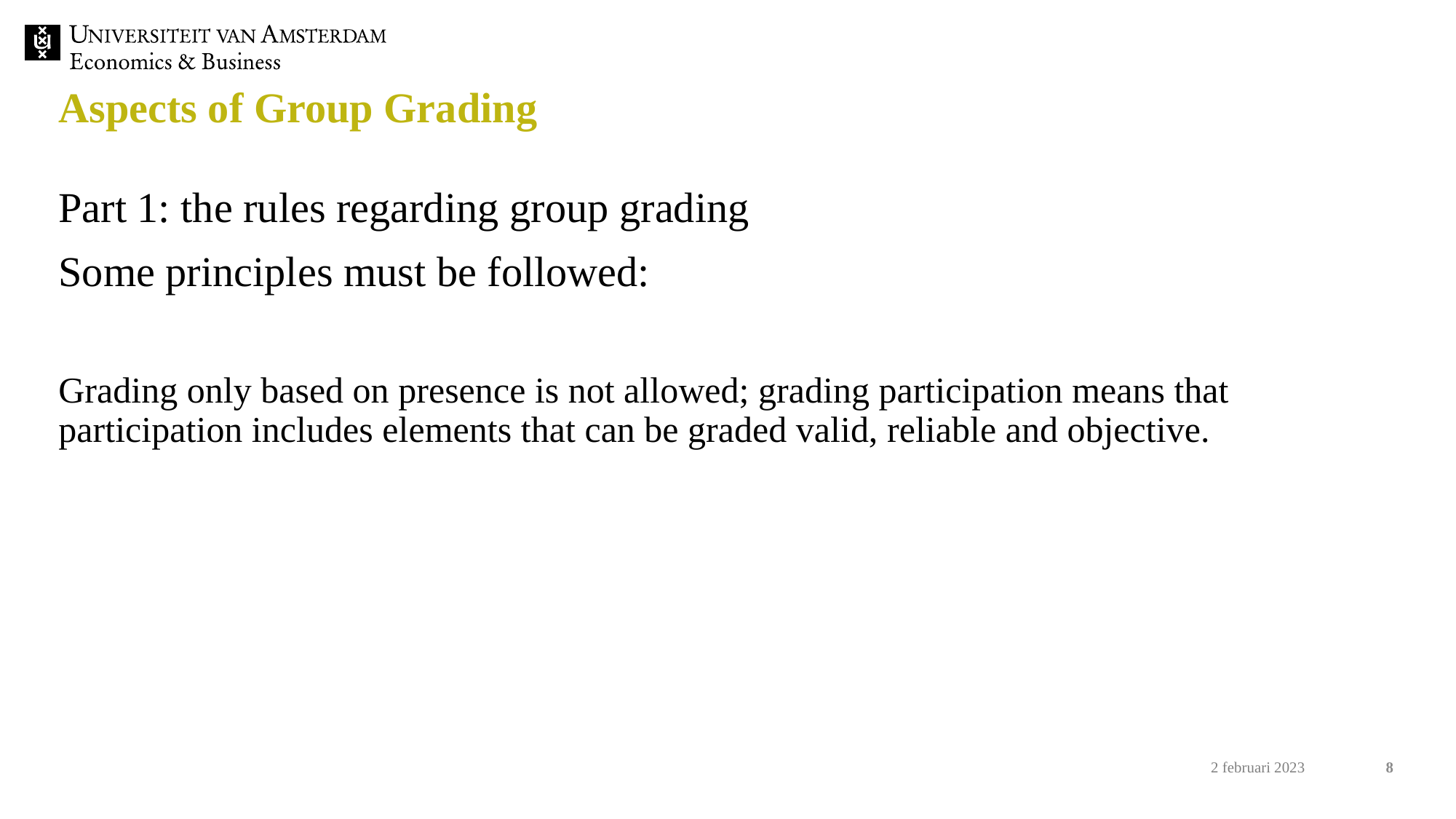

# Aspects of Group Grading
Part 1: the rules regarding group grading
Some principles must be followed:

Grading only based on presence is not allowed; grading participation means that participation includes elements that can be graded valid, reliable and objective.
8